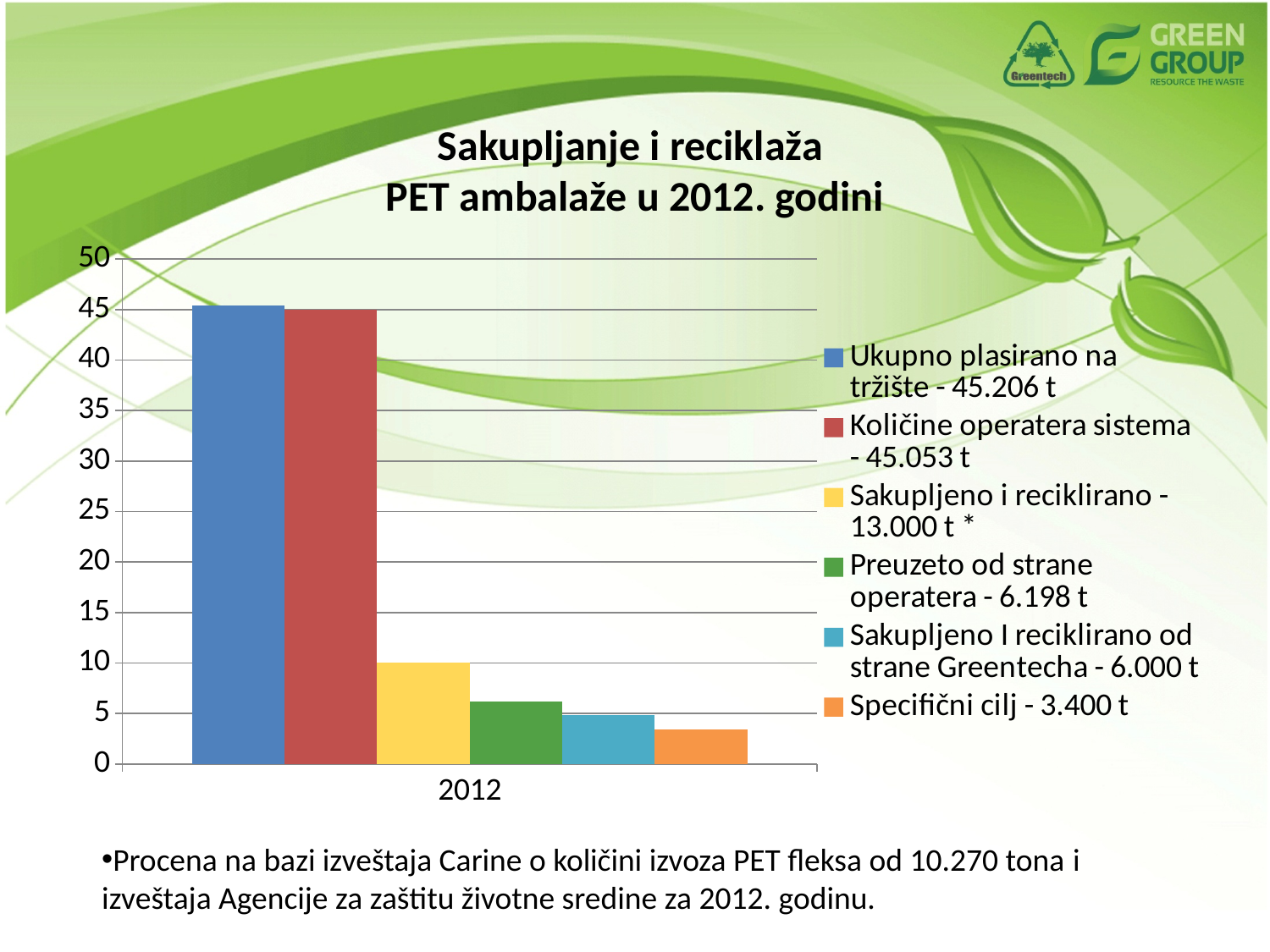

# Sakupljanje i reciklaža PET ambalaže u 2012. godini

### Chart

| Category | Ukupno plasirano na tržište - 45.206 t | Količine operatera sistema - 45.053 t | Sakupljeno i reciklirano - 13.000 t * | Preuzeto od strane operatera - 6.198 t | Sakupljeno I reciklirano od strane Greentecha - 6.000 t | Specifični cilj - 3.400 t |
|---|---|---|---|---|---|---|
| 2012 | 45.4 | 45.0 | 10.0 | 6.2 | 4.8 | 3.4 |
Procena na bazi izveštaja Carine o količini izvoza PET fleksa od 10.270 tona i izveštaja Agencije za zaštitu životne sredine za 2012. godinu.